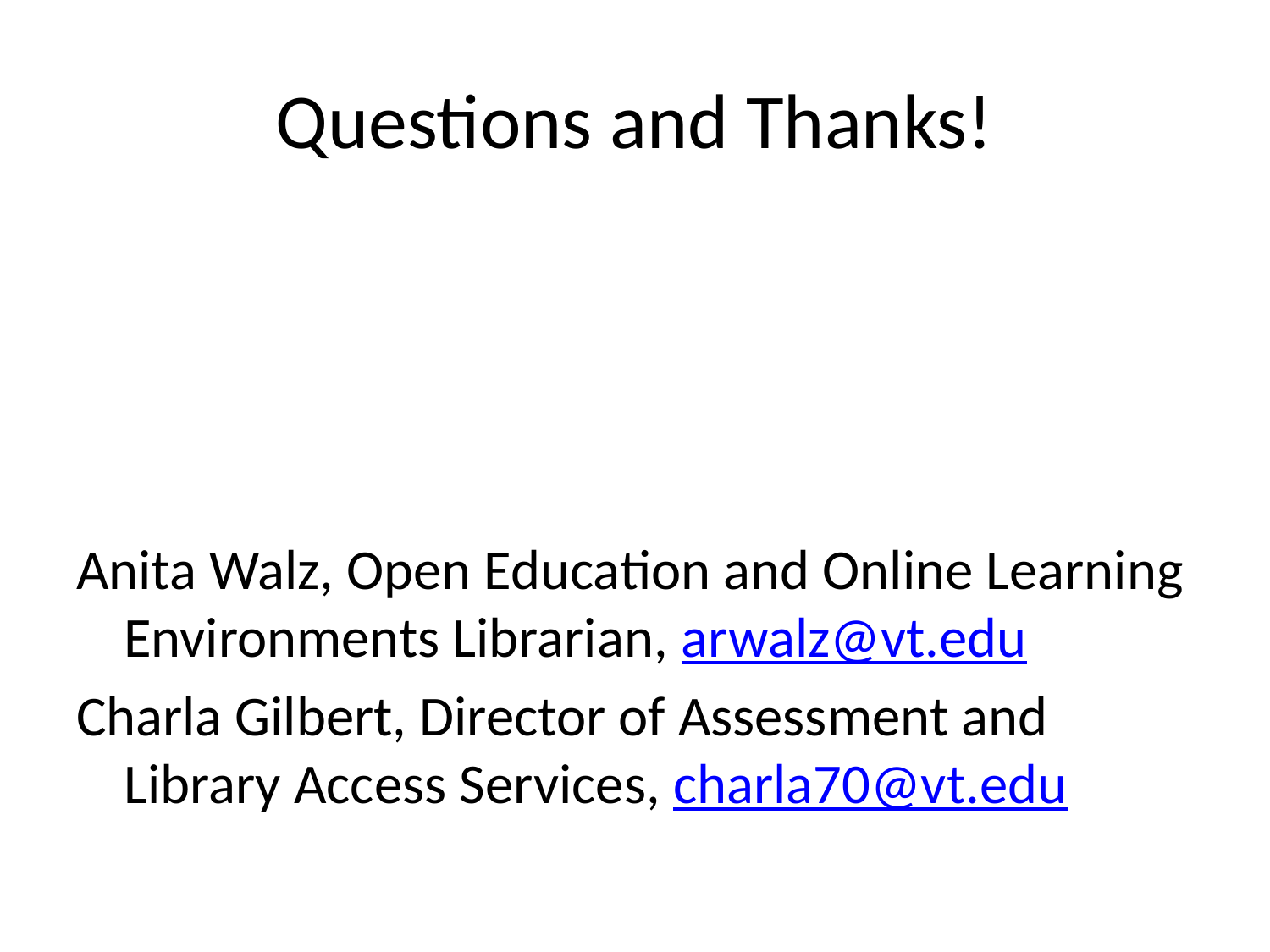

# Questions and Thanks!

Anita Walz, Open Education and Online Learning Environments Librarian, arwalz@vt.edu
Charla Gilbert, Director of Assessment and Library Access Services, charla70@vt.edu